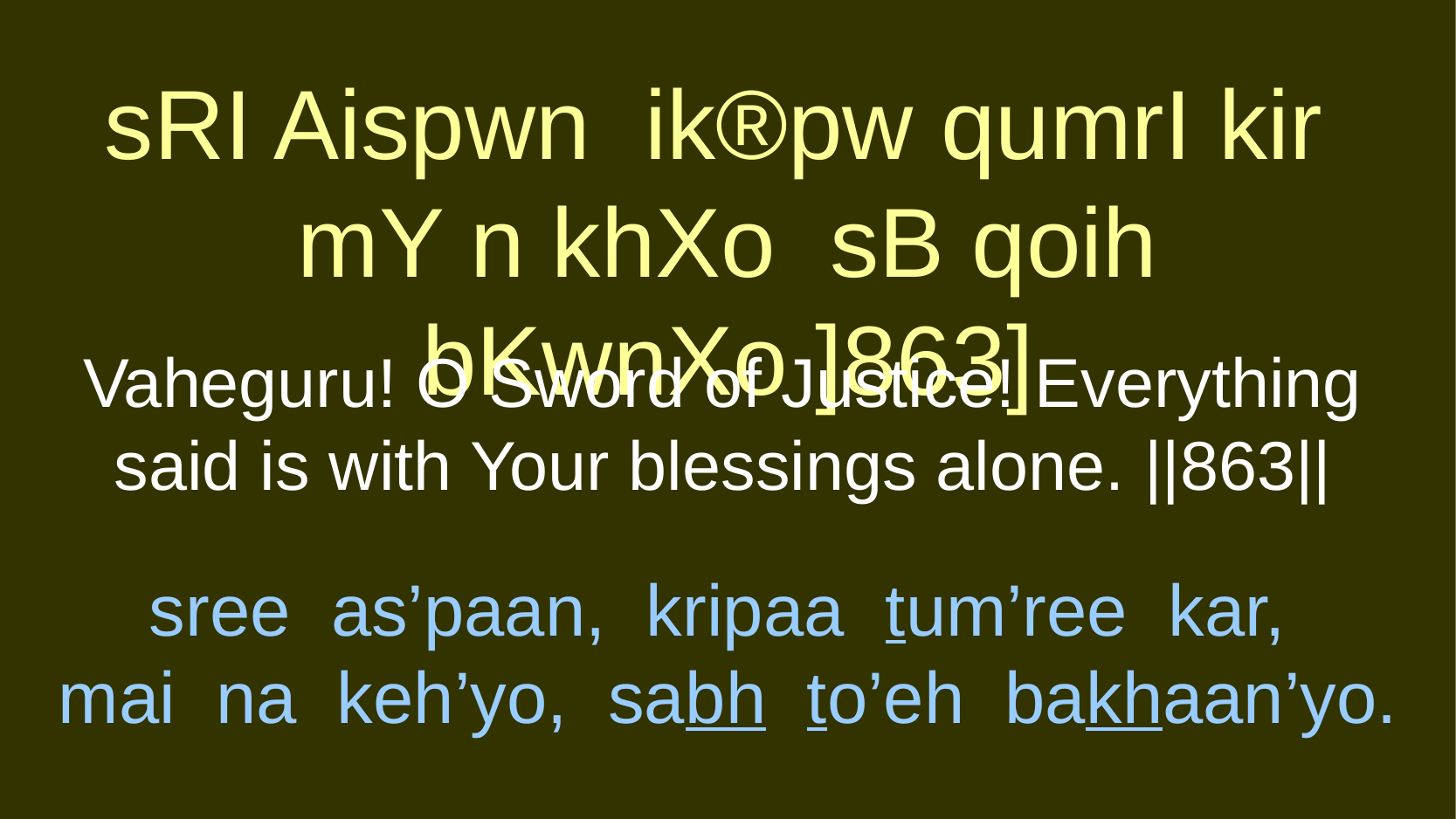

sRI Aispwn  ik®pw qumrI kir
mY n khXo  sB qoih bKwnXo ]863]
Vaheguru! O Sword of Justice! Everything said is with Your blessings alone. ||863||
# sree  as’paan,  kripaa  tum’ree  kar, mai  na  keh’yo,  sabh  to’eh  bakhaan’yo.